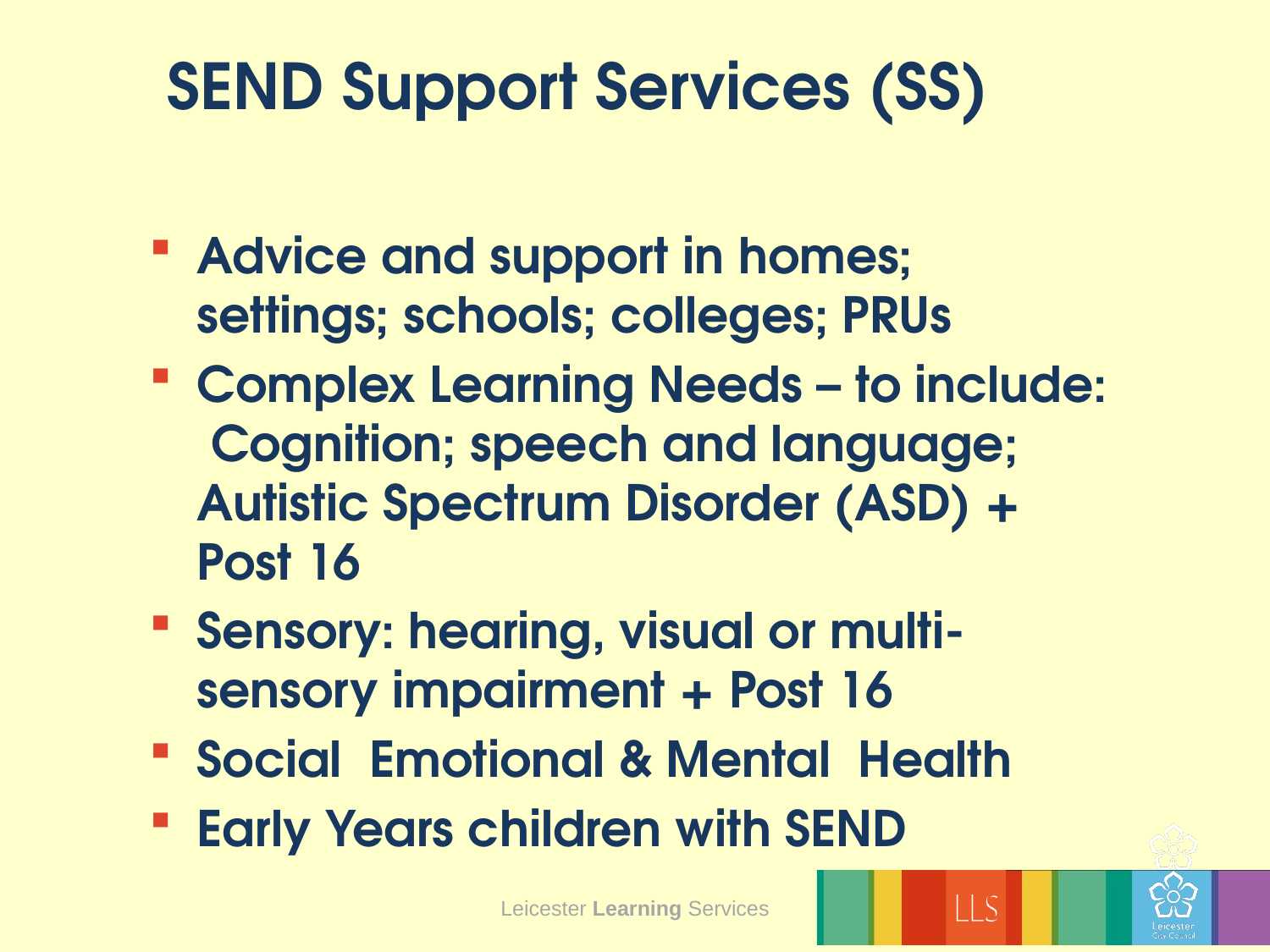

# SEND Support Services (SS)
Advice and support in homes; settings; schools; colleges; PRUs
Complex Learning Needs – to include:  Cognition; speech and language; Autistic Spectrum Disorder (ASD) + Post 16
Sensory: hearing, visual or multi-sensory impairment + Post 16
Social  Emotional & Mental  Health
Early Years children with SEND